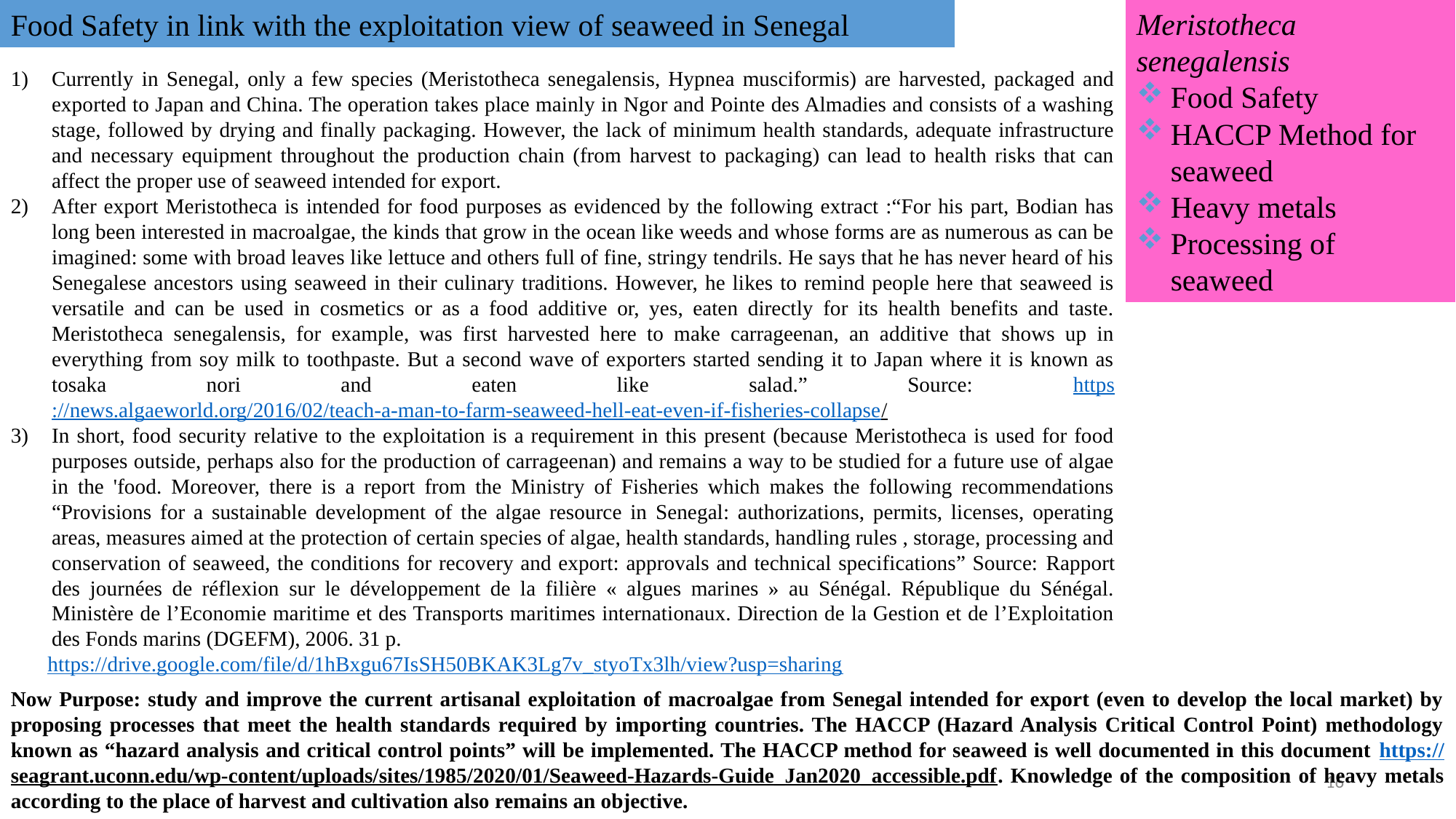

Food Safety in link with the exploitation view of seaweed in Senegal
Meristotheca senegalensis
Food Safety
HACCP Method for seaweed
Heavy metals
Processing of seaweed
Currently in Senegal, only a few species (Meristotheca senegalensis, Hypnea musciformis) are harvested, packaged and exported to Japan and China. The operation takes place mainly in Ngor and Pointe des Almadies and consists of a washing stage, followed by drying and finally packaging. However, the lack of minimum health standards, adequate infrastructure and necessary equipment throughout the production chain (from harvest to packaging) can lead to health risks that can affect the proper use of seaweed intended for export.
After export Meristotheca is intended for food purposes as evidenced by the following extract :“For his part, Bodian has long been interested in macroalgae, the kinds that grow in the ocean like weeds and whose forms are as numerous as can be imagined: some with broad leaves like lettuce and others full of fine, stringy tendrils. He says that he has never heard of his Senegalese ancestors using seaweed in their culinary traditions. However, he likes to remind people here that seaweed is versatile and can be used in cosmetics or as a food additive or, yes, eaten directly for its health benefits and taste. Meristotheca senegalensis, for example, was first harvested here to make carrageenan, an additive that shows up in everything from soy milk to toothpaste. But a second wave of exporters started sending it to Japan where it is known as tosaka nori and eaten like salad.” Source: https://news.algaeworld.org/2016/02/teach-a-man-to-farm-seaweed-hell-eat-even-if-fisheries-collapse/
In short, food security relative to the exploitation is a requirement in this present (because Meristotheca is used for food purposes outside, perhaps also for the production of carrageenan) and remains a way to be studied for a future use of algae in the 'food. Moreover, there is a report from the Ministry of Fisheries which makes the following recommendations “Provisions for a sustainable development of the algae resource in Senegal: authorizations, permits, licenses, operating areas, measures aimed at the protection of certain species of algae, health standards, handling rules , storage, processing and conservation of seaweed, the conditions for recovery and export: approvals and technical specifications” Source: Rapport des journées de réflexion sur le développement de la filière « algues marines » au Sénégal. République du Sénégal. Ministère de l’Economie maritime et des Transports maritimes internationaux. Direction de la Gestion et de l’Exploitation des Fonds marins (DGEFM), 2006. 31 p.
       https://drive.google.com/file/d/1hBxgu67IsSH50BKAK3Lg7v_styoTx3lh/view?usp=sharing
Now Purpose: study and improve the current artisanal exploitation of macroalgae from Senegal intended for export (even to develop the local market) by proposing processes that meet the health standards required by importing countries. The HACCP (Hazard Analysis Critical Control Point) methodology known as “hazard analysis and critical control points” will be implemented. The HACCP method for seaweed is well documented in this document https://seagrant.uconn.edu/wp-content/uploads/sites/1985/2020/01/Seaweed-Hazards-Guide_Jan2020_accessible.pdf. Knowledge of the composition of heavy metals according to the place of harvest and cultivation also remains an objective.

16